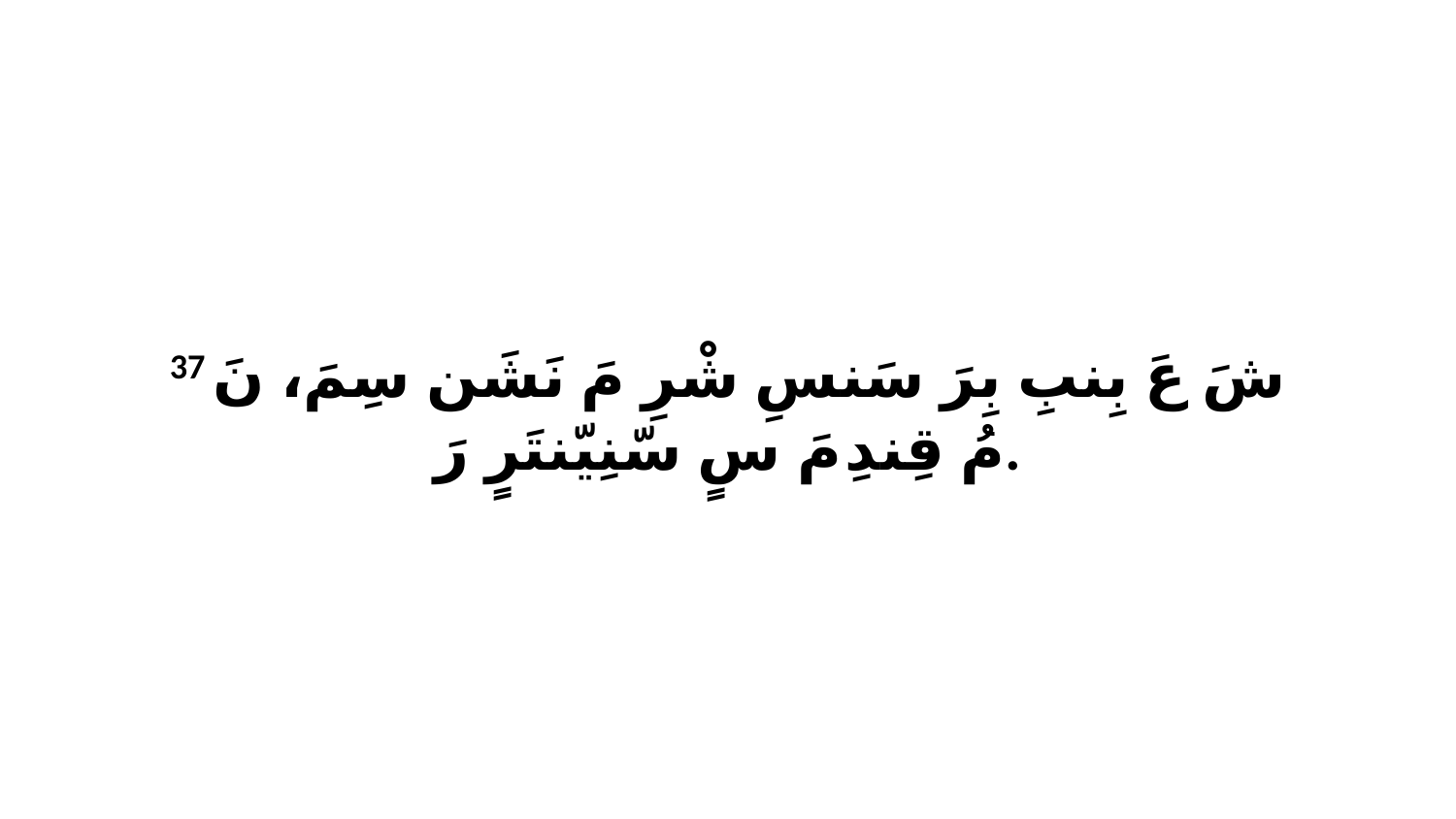

37 شَ عَ بِنبِ بِرَ سَنسِ شْرِ مَ نَشَن سِمَ، نَ مُ قِندِ مَ سٍ سّنِيّنتَرٍ رَ.